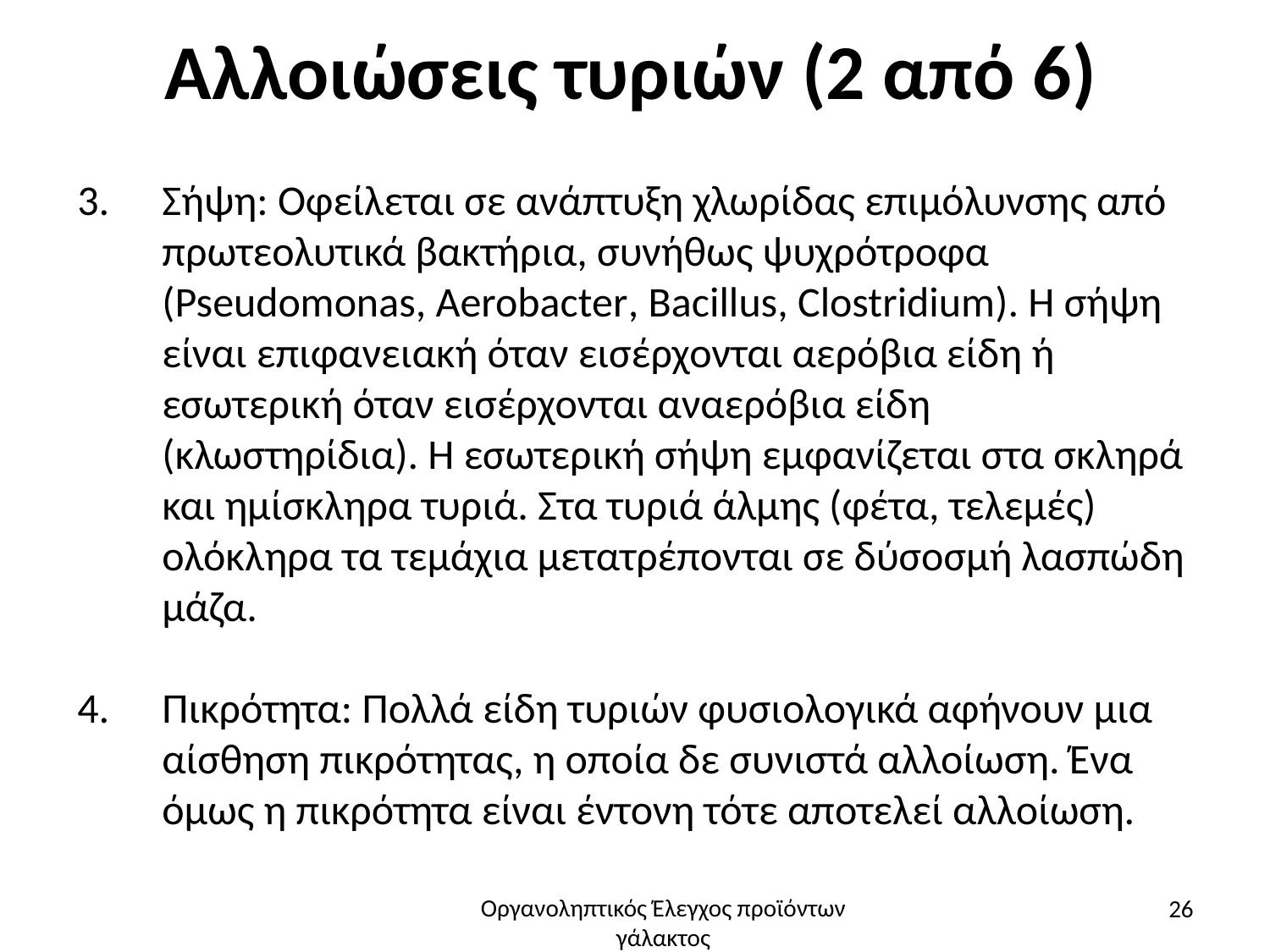

# Αλλοιώσεις τυριών (2 από 6)
Σήψη: Οφείλεται σε ανάπτυξη χλωρίδας επιμόλυνσης από πρωτεολυτικά βακτήρια, συνήθως ψυχρότροφα (Pseudomonas, Aerobacter, Bacillus, Clostridium). Η σήψη είναι επιφανειακή όταν εισέρχονται αερόβια είδη ή εσωτερική όταν εισέρχονται αναερόβια είδη (κλωστηρίδια). Η εσωτερική σήψη εμφανίζεται στα σκληρά και ημίσκληρα τυριά. Στα τυριά άλμης (φέτα, τελεμές) ολόκληρα τα τεμάχια μετατρέπονται σε δύσοσμή λασπώδη μάζα.

Πικρότητα: Πολλά είδη τυριών φυσιολογικά αφήνουν μια αίσθηση πικρότητας, η οποία δε συνιστά αλλοίωση. Ένα όμως η πικρότητα είναι έντονη τότε αποτελεί αλλοίωση.
26
Οργανοληπτικός Έλεγχος προϊόντων γάλακτος